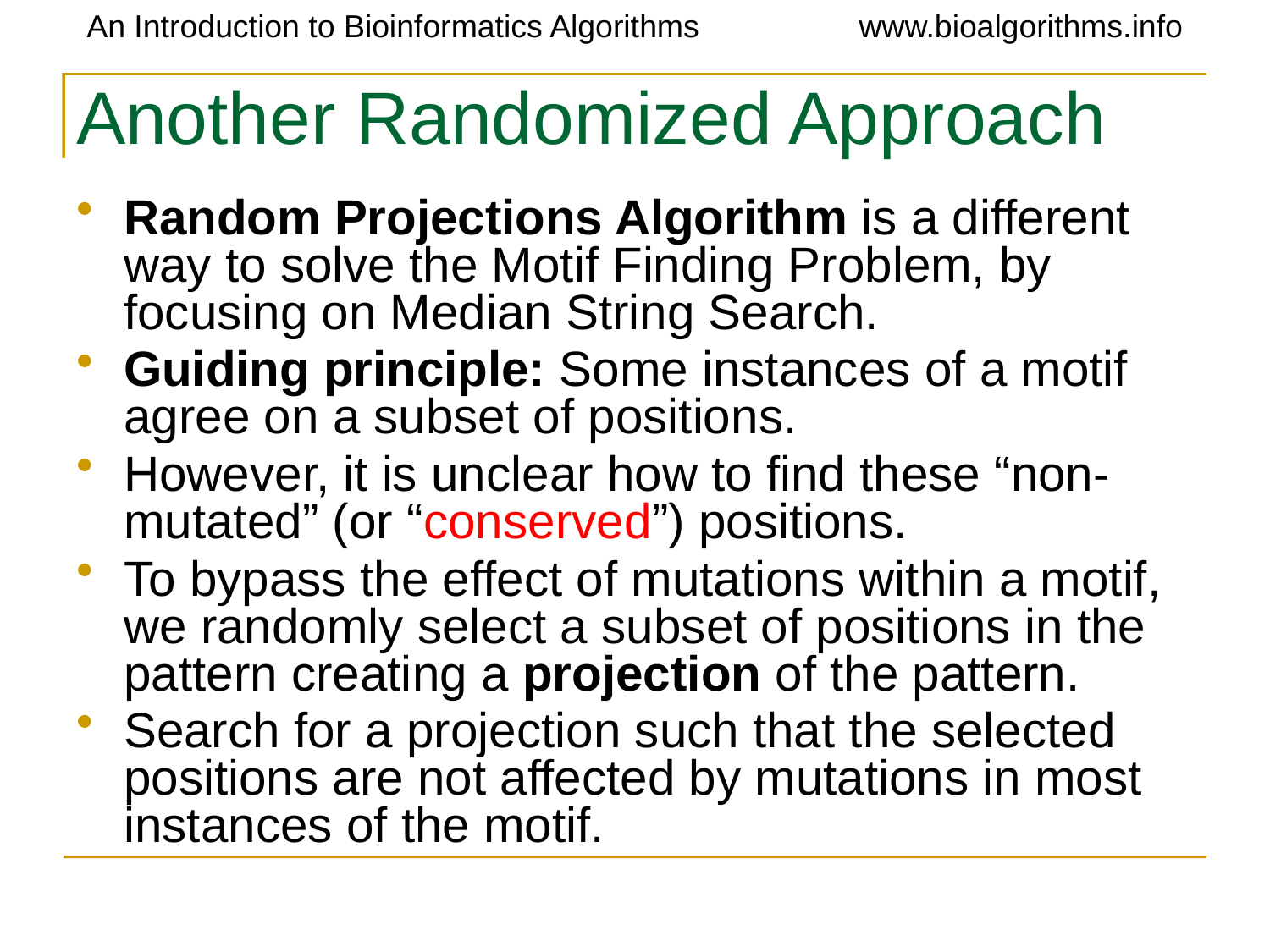

# Another Randomized Approach
Random Projections Algorithm is a different way to solve the Motif Finding Problem, by focusing on Median String Search.
Guiding principle: Some instances of a motif agree on a subset of positions.
However, it is unclear how to find these “non-mutated” (or “conserved”) positions.
To bypass the effect of mutations within a motif, we randomly select a subset of positions in the pattern creating a projection of the pattern.
Search for a projection such that the selected positions are not affected by mutations in most instances of the motif.